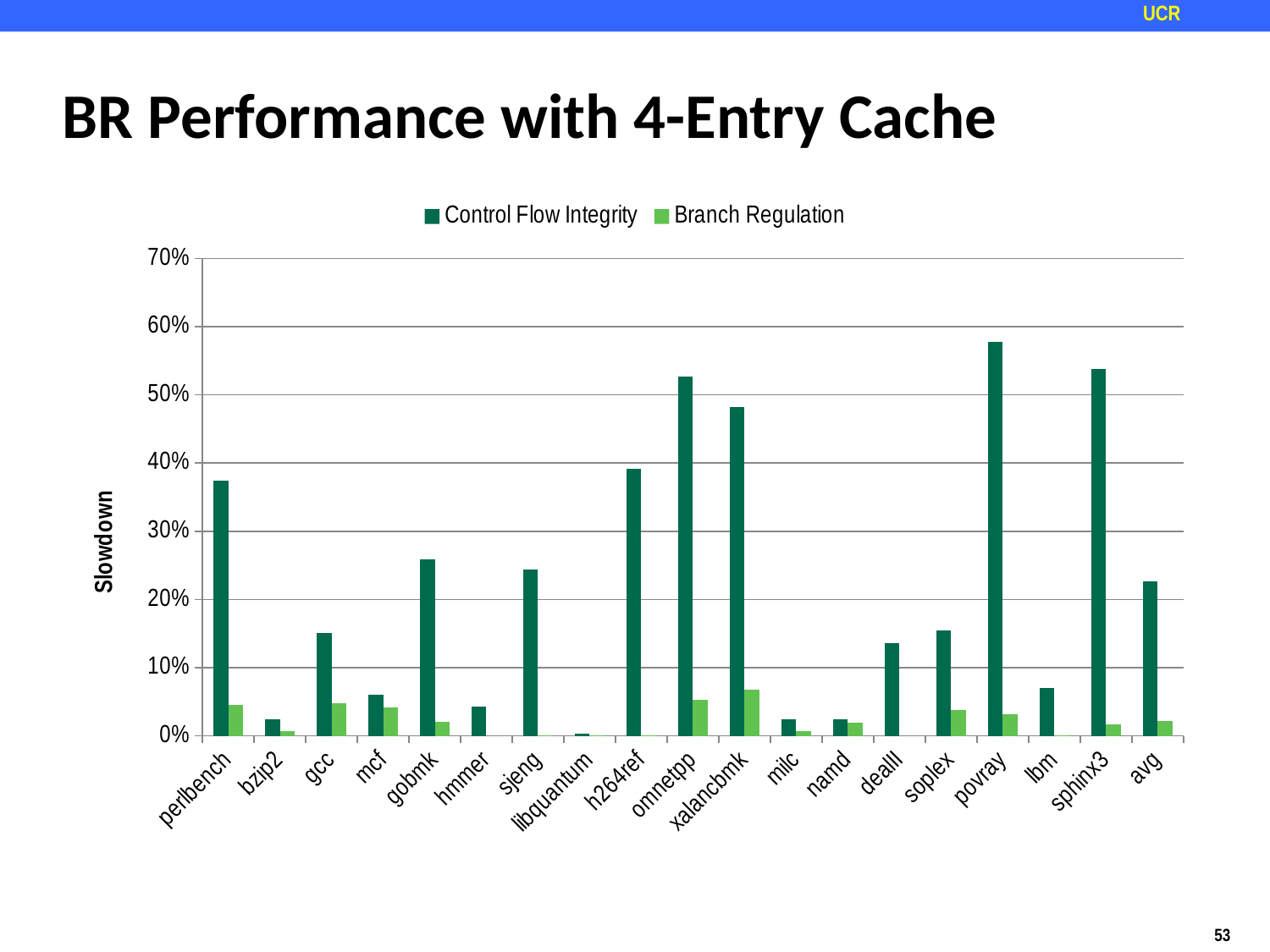

# BR Performance with 4-Entry Cache

### Chart

| Category | Control Flow Integrity | Branch Regulation |
|---|---|---|
| perlbench | 0.373938007109615 | 0.0452822906899605 |
| bzip2 | 0.0240964876050236 | 0.00659761826180096 |
| gcc | 0.151285008965971 | 0.0471615280778113 |
| mcf | 0.0603743256071485 | 0.042024171223588 |
| gobmk | 0.258728682258477 | 0.0204653150591078 |
| hmmer | 0.0434582169057555 | -9.17636625397043e-05 |
| sjeng | 0.243263428117769 | 0.000612030340997037 |
| libquantum | 0.00370677610106259 | 3.0783337878189e-05 |
| h264ref | 0.391715901609875 | 0.000852638303780723 |
| omnetpp | 0.526390964588011 | 0.0528982543271436 |
| xalancbmk | 0.481660675003008 | 0.0673757331269337 |
| milc | 0.0246058040360743 | 0.00660166255373211 |
| namd | 0.0239851125780897 | 0.0195656532398896 |
| dealII | 0.135733157199472 | -0.00293071918357064 |
| soplex | 0.154011957958066 | 0.0377693162299807 |
| povray | 0.577632751025191 | 0.0314941791256517 |
| lbm | 0.0701179910382663 | 4.35880826624497e-06 |
| sphinx3 | 0.538630371063888 | 0.0164108037859795 |
| avg | 0.226851978820598 | 0.0217846585359106 |